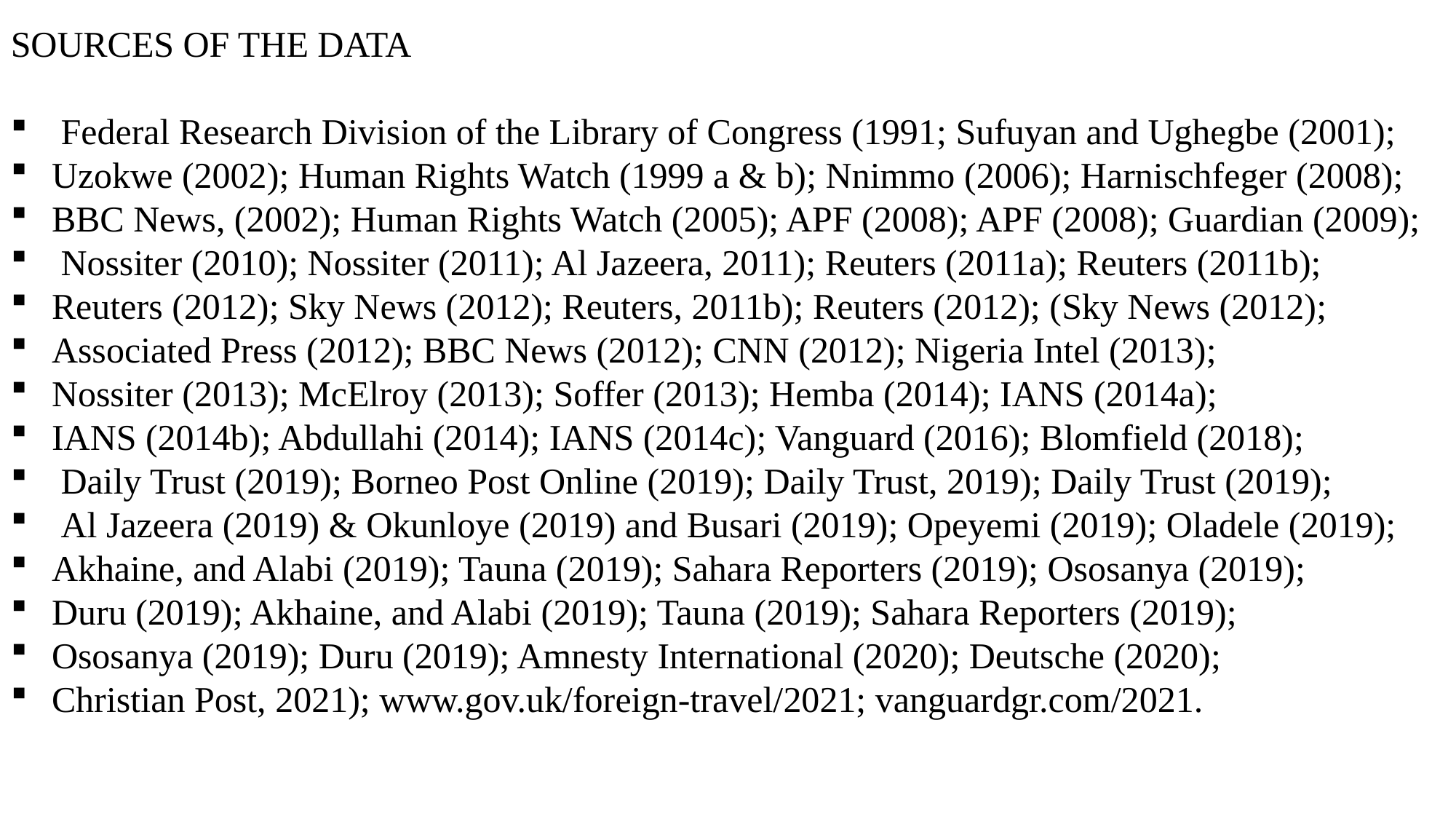

SOURCES OF THE DATA

 Federal Research Division of the Library of Congress (1991; Sufuyan and Ughegbe (2001);
Uzokwe (2002); Human Rights Watch (1999 a & b); Nnimmo (2006); Harnischfeger (2008);
BBC News, (2002); Human Rights Watch (2005); APF (2008); APF (2008); Guardian (2009);
 Nossiter (2010); Nossiter (2011); Al Jazeera, 2011); Reuters (2011a); Reuters (2011b);
Reuters (2012); Sky News (2012); Reuters, 2011b); Reuters (2012); (Sky News (2012);
Associated Press (2012); BBC News (2012); CNN (2012); Nigeria Intel (2013);
Nossiter (2013); McElroy (2013); Soffer (2013); Hemba (2014); IANS (2014a);
IANS (2014b); Abdullahi (2014); IANS (2014c); Vanguard (2016); Blomfield (2018);
 Daily Trust (2019); Borneo Post Online (2019); Daily Trust, 2019); Daily Trust (2019);
 Al Jazeera (2019) & Okunloye (2019) and Busari (2019); Opeyemi (2019); Oladele (2019);
Akhaine, and Alabi (2019); Tauna (2019); Sahara Reporters (2019); Ososanya (2019);
Duru (2019); Akhaine, and Alabi (2019); Tauna (2019); Sahara Reporters (2019);
Ososanya (2019); Duru (2019); Amnesty International (2020); Deutsche (2020);
Christian Post, 2021); www.gov.uk/foreign-travel/2021; vanguardgr.com/2021.